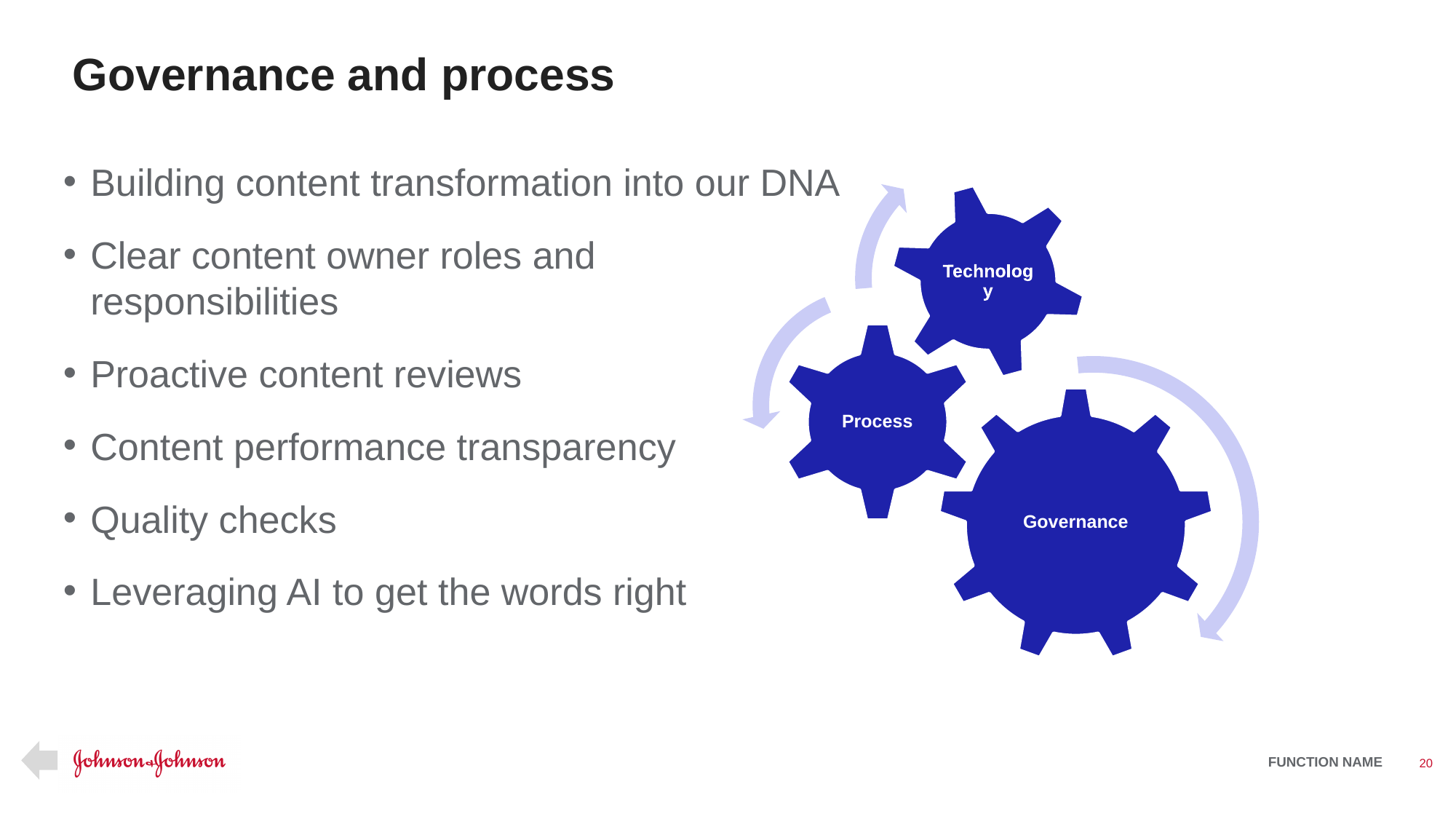

# Governance and process
Building content transformation into our DNA
Clear content owner roles and responsibilities
Proactive content reviews
Content performance transparency
Quality checks
Leveraging AI to get the words right
Governance
Process
Technology

20